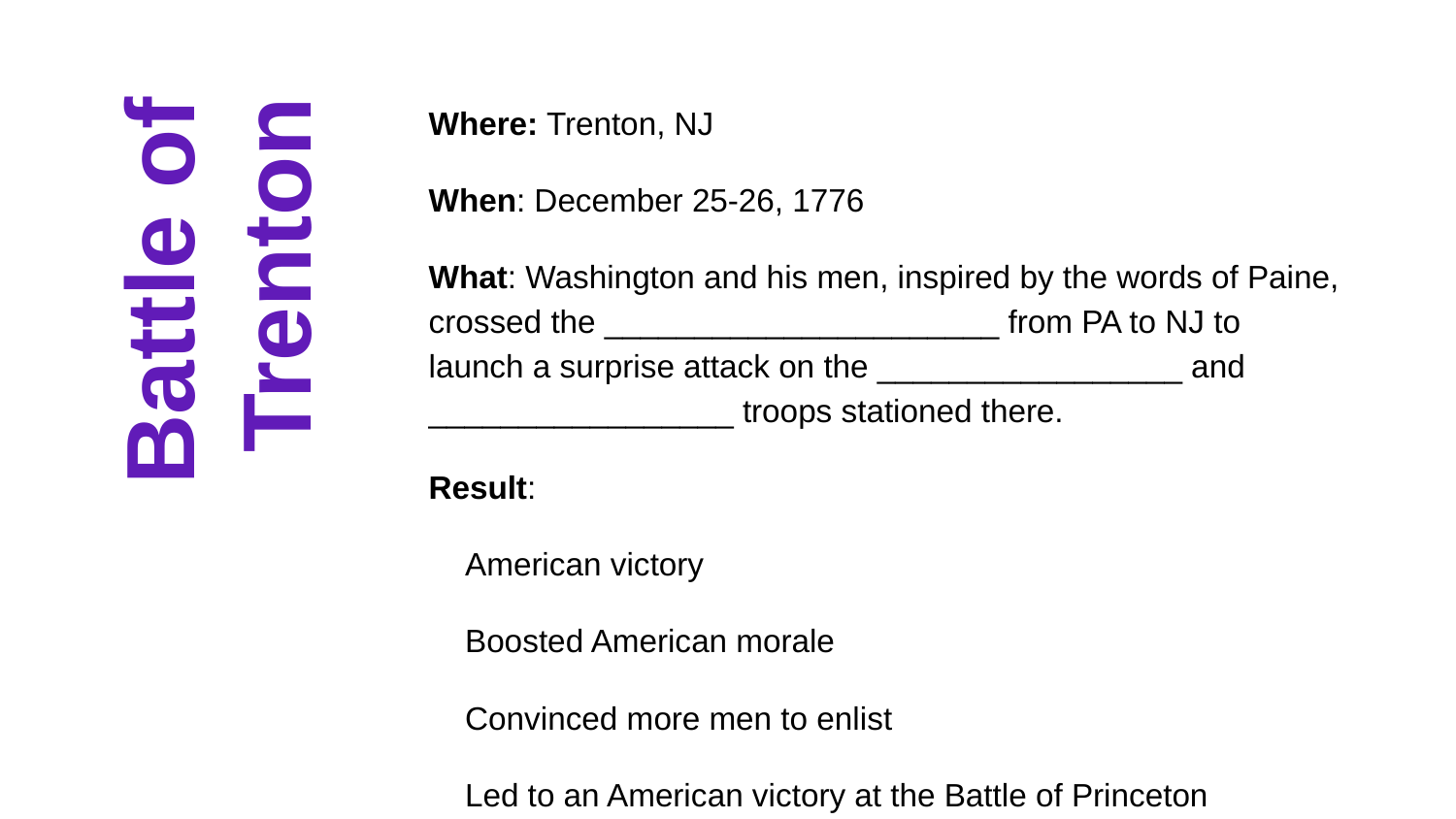

Where: Trenton, NJ
When: December 25-26, 1776
What: Washington and his men, inspired by the words of Paine, crossed the ______________________ from PA to NJ to launch a surprise attack on the _________________ and _________________ troops stationed there.
Result:
American victory
Boosted American morale
Convinced more men to enlist
Led to an American victory at the Battle of Princeton
# Battle of Trenton